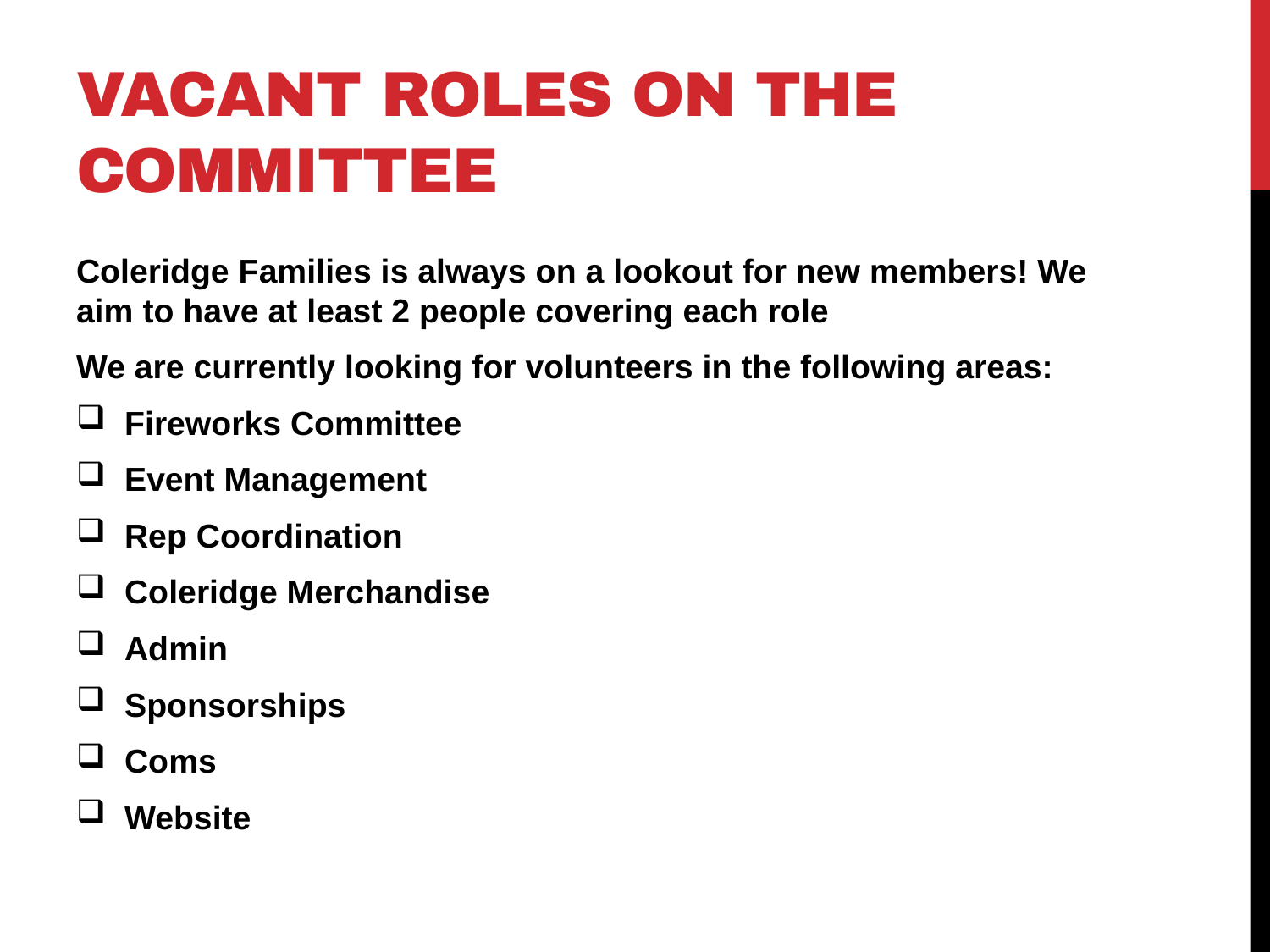

# Vacant roles on the Committee
Coleridge Families is always on a lookout for new members! We aim to have at least 2 people covering each role
We are currently looking for volunteers in the following areas:
Fireworks Committee
Event Management
Rep Coordination
Coleridge Merchandise
Admin
Sponsorships
Coms
Website